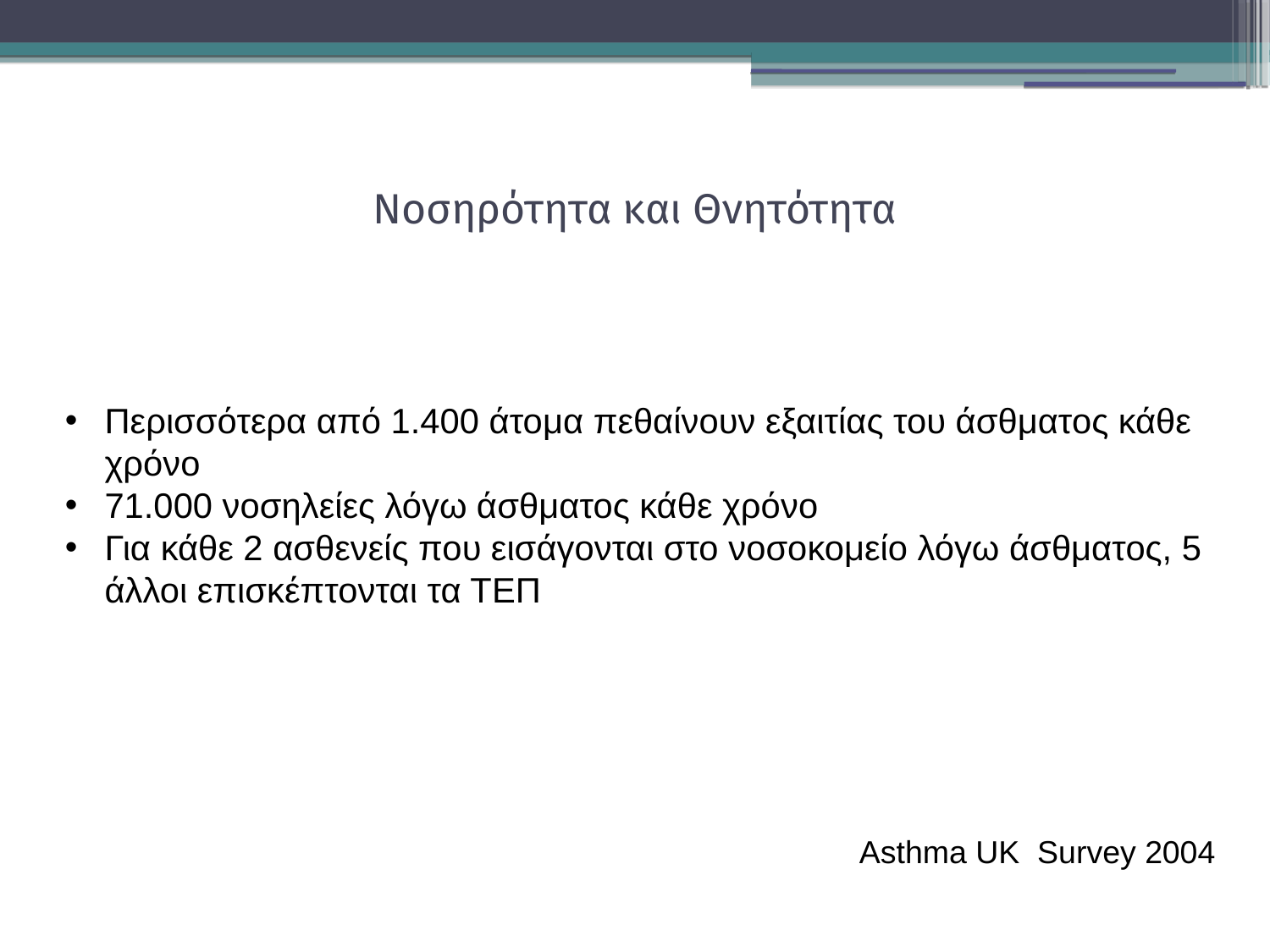

Νοσηρότητα και Θνητότητα
Περισσότερα από 1.400 άτομα πεθαίνουν εξαιτίας του άσθματος κάθε χρόνο
71.000 νοσηλείες λόγω άσθματος κάθε χρόνο
Για κάθε 2 ασθενείς που εισάγονται στο νοσοκομείο λόγω άσθματος, 5 άλλοι επισκέπτονται τα ΤΕΠ

Asthma UK  Survey 2004